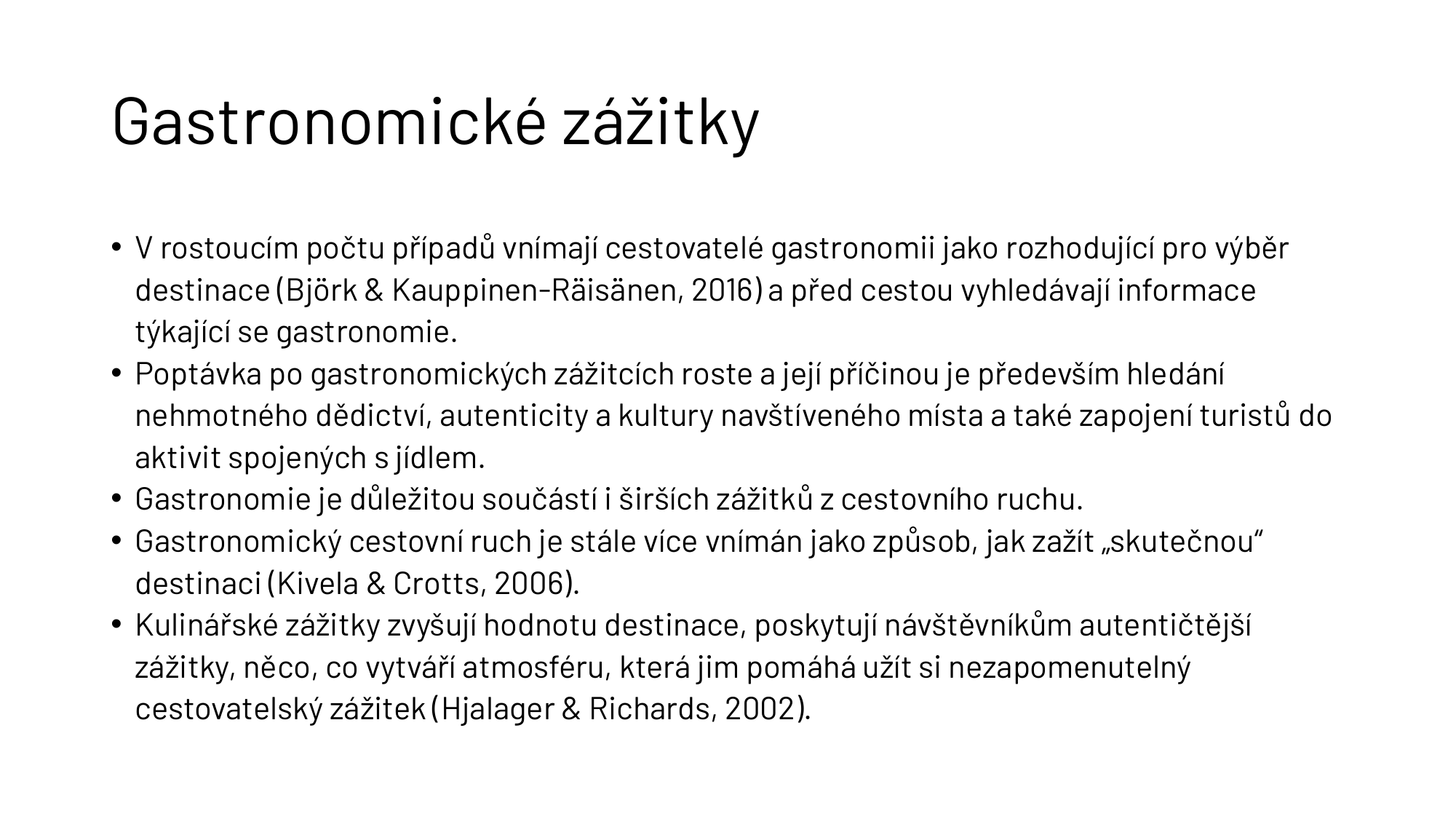

# Gastronomické zážitky
V rostoucím počtu případů vnímají cestovatelé gastronomii jako rozhodující pro výběr destinace (Björk & Kauppinen-Räisänen, 2016) a před cestou vyhledávají informace týkající se gastronomie.
Poptávka po gastronomických zážitcích roste a její příčinou je především hledání nehmotného dědictví, autenticity a kultury navštíveného místa a také zapojení turistů do aktivit spojených s jídlem.
Gastronomie je důležitou součástí i širších zážitků z cestovního ruchu.
Gastronomický cestovní ruch je stále více vnímán jako způsob, jak zažít „skutečnou“ destinaci (Kivela & Crotts, 2006).
Kulinářské zážitky zvyšují hodnotu destinace, poskytují návštěvníkům autentičtější zážitky, něco, co vytváří atmosféru, která jim pomáhá užít si nezapomenutelný cestovatelský zážitek (Hjalager & Richards, 2002).